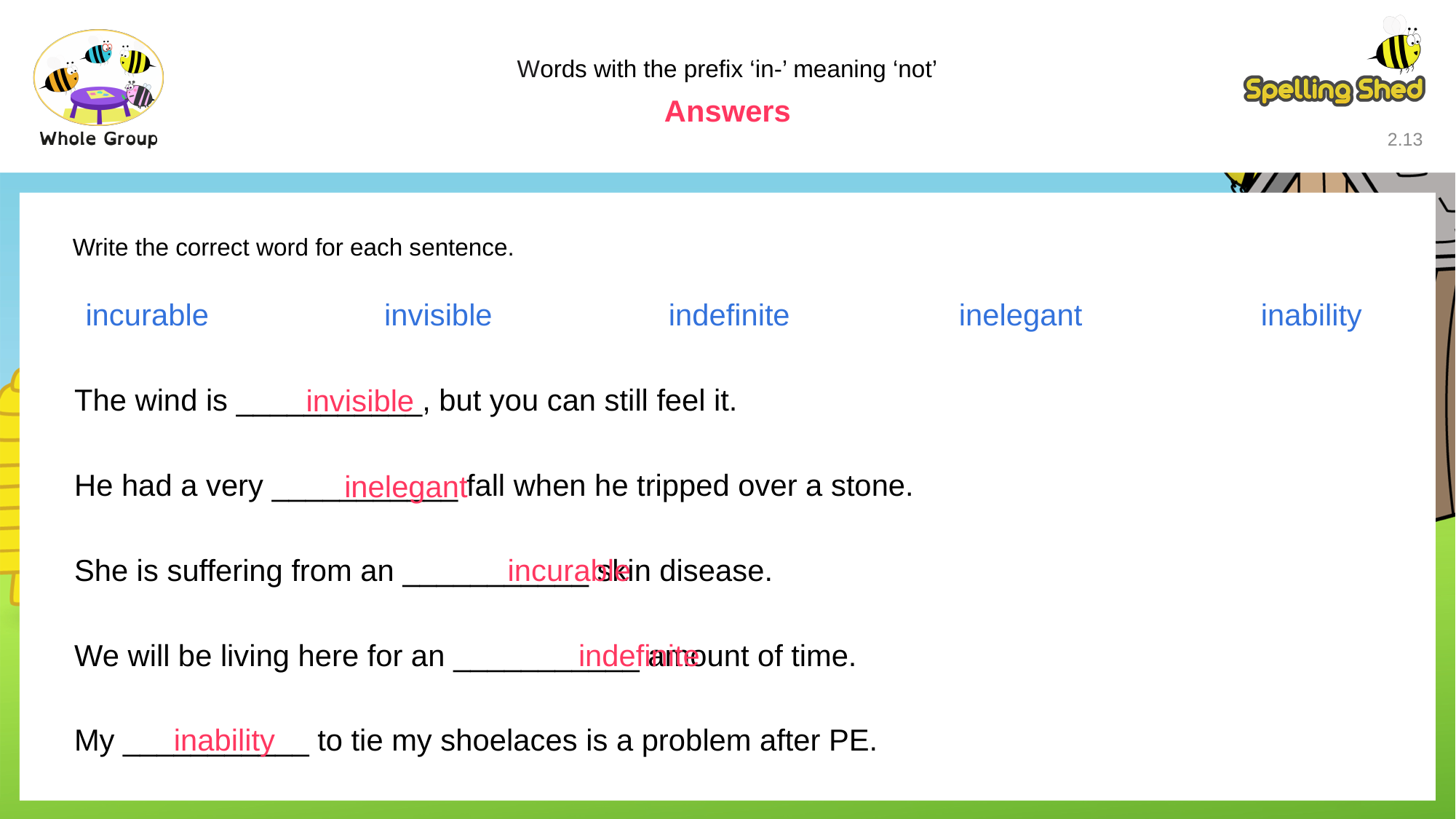

Words with the prefix ‘in-’ meaning ‘not’
Answers
2.13
Write the correct word for each sentence.
incurable
invisible
indefinite
inelegant
inability
The wind is ___________, but you can still feel it.
invisible
He had a very ___________ fall when he tripped over a stone.
inelegant
incurable
She is suffering from an ___________ skin disease.
We will be living here for an ___________ amount of time.
indefinite
inability
My ___________ to tie my shoelaces is a problem after PE.